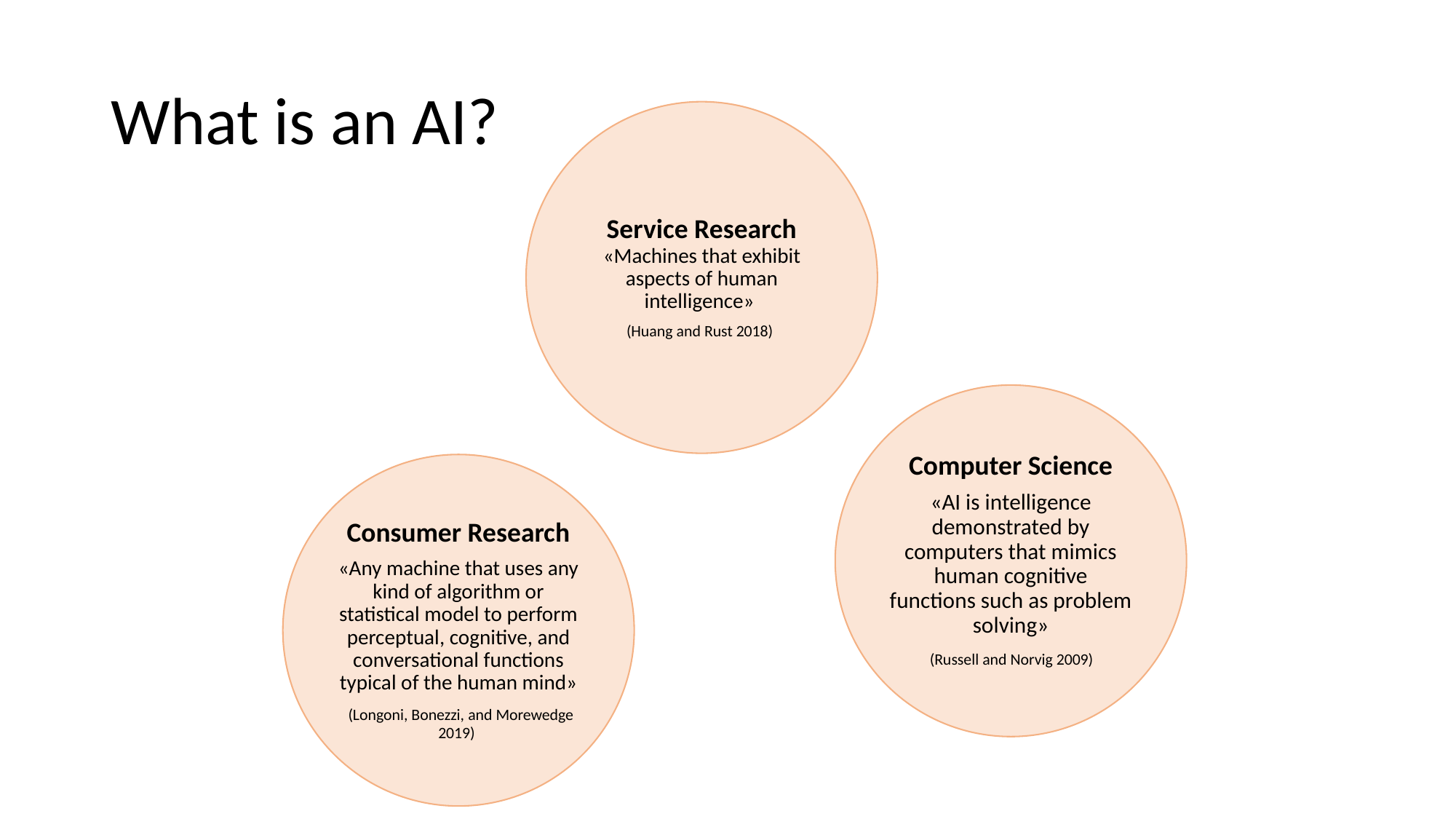

Service Research «Machines that exhibit aspects of human intelligence»
(Huang and Rust 2018)

Computer Science
«AI is intelligence demonstrated by computers that mimics human cognitive functions such as problem solving»
 (Russell and Norvig 2009)

Consumer Research
«Any machine that uses any kind of algorithm or statistical model to perform perceptual, cognitive, and conversational functions typical of the human mind»
 (Longoni, Bonezzi, and Morewedge 2019)

# What is an AI?